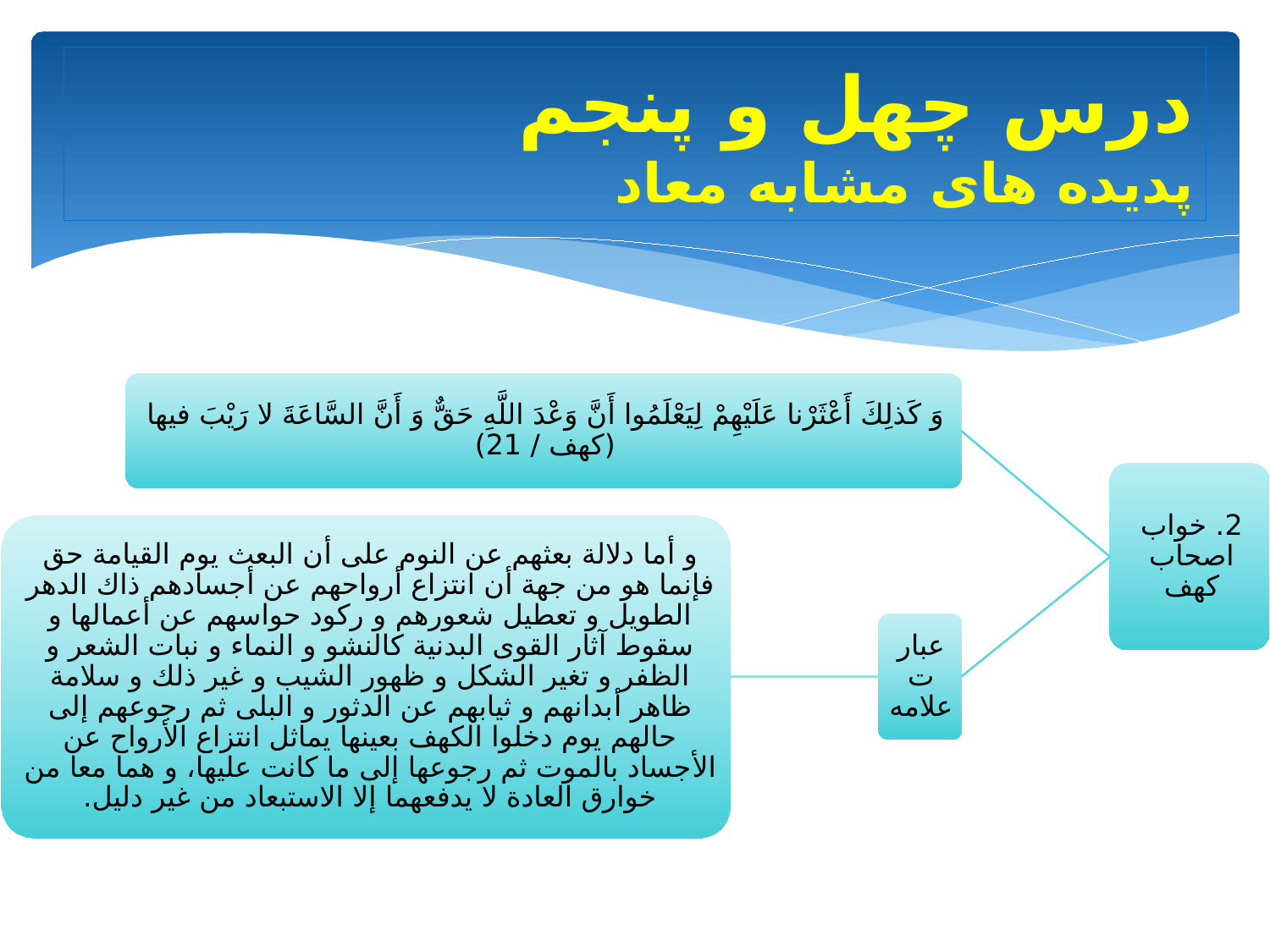

# درس چهل و پنجم پدیده های مشابه معاد
2. خواب اصحاب کهف

وَ كَذلِكَ أَعْثَرْنا عَلَيْهِمْ لِيَعْلَمُوا أَنَّ وَعْدَ اللَّهِ حَقٌّ وَ أَنَّ السَّاعَةَ لا رَيْبَ فيها (کهف / 21)

عبارت علامه

و أما دلالة بعثهم عن النوم على أن البعث يوم القيامة حق فإنما هو من جهة أن انتزاع أرواحهم عن أجسادهم ذاك الدهر الطويل و تعطيل شعورهم و ركود حواسهم عن أعمالها و سقوط آثار القوى البدنية كالنشو و النماء و نبات الشعر و الظفر و تغير الشكل و ظهور الشيب و غير ذلك و سلامة ظاهر أبدانهم و ثيابهم عن الدثور و البلى ثم رجوعهم إلى حالهم يوم دخلوا الكهف بعينها يماثل انتزاع الأرواح عن الأجساد بالموت ثم رجوعها إلى ما كانت عليها، و هما معا من خوارق العادة لا يدفعهما إلا الاستبعاد من غير دليل.